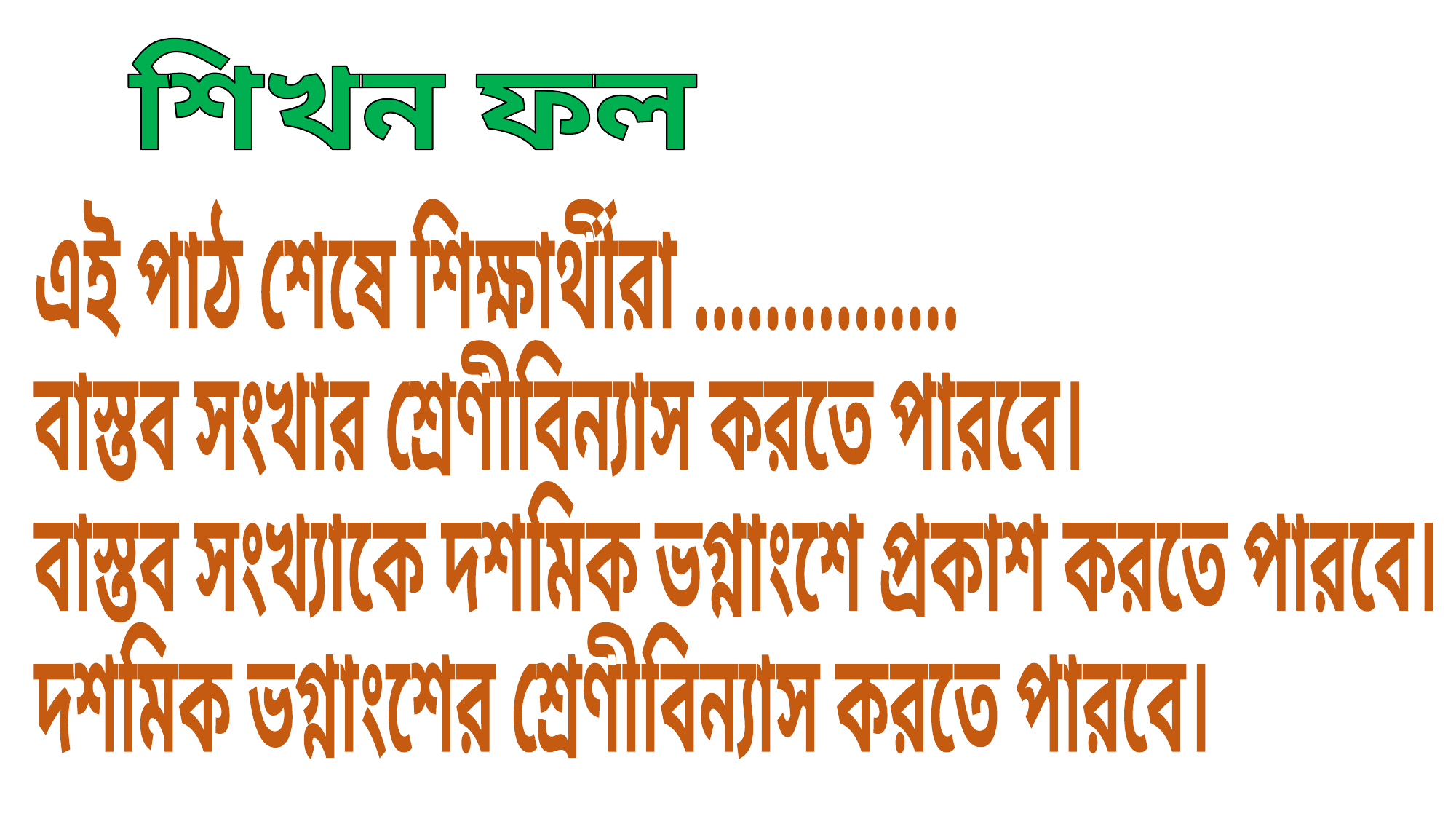

শিখন ফল
এই পাঠ শেষে শিক্ষার্থীরা ……………
বাস্তব সংখার শ্রেণীবিন্যাস করতে পারবে।
বাস্তব সংখ্যাকে দশমিক ভগ্নাংশে প্রকাশ করতে পারবে।
দশমিক ভগ্নাংশের শ্রেণীবিন্যাস করতে পারবে।